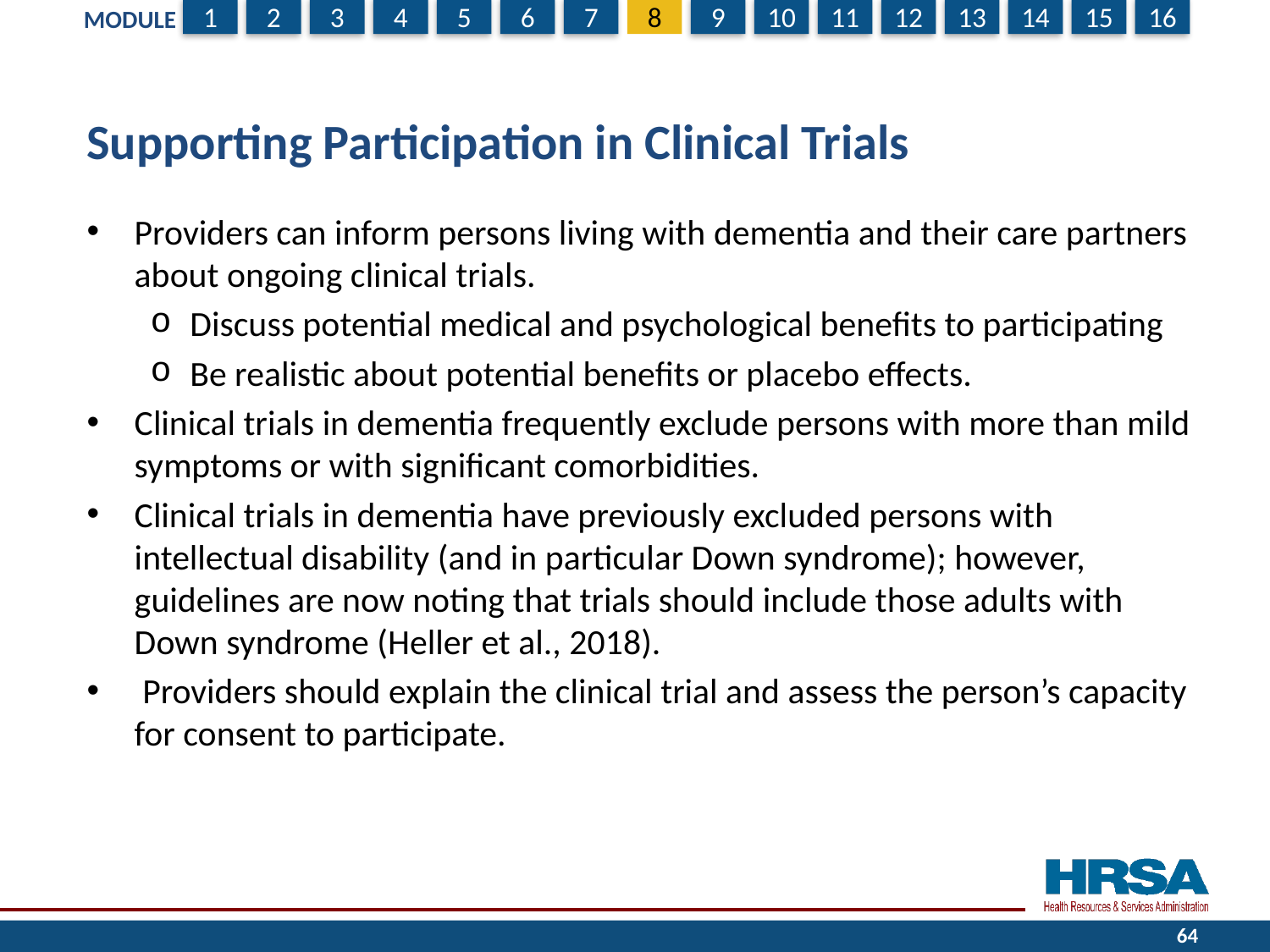

# Supporting Participation in Clinical Trials
Providers can inform persons living with dementia and their care partners about ongoing clinical trials.
Discuss potential medical and psychological benefits to participating
Be realistic about potential benefits or placebo effects.
Clinical trials in dementia frequently exclude persons with more than mild symptoms or with significant comorbidities.
Clinical trials in dementia have previously excluded persons with intellectual disability (and in particular Down syndrome); however, guidelines are now noting that trials should include those adults with Down syndrome (Heller et al., 2018).
 Providers should explain the clinical trial and assess the person’s capacity for consent to participate.